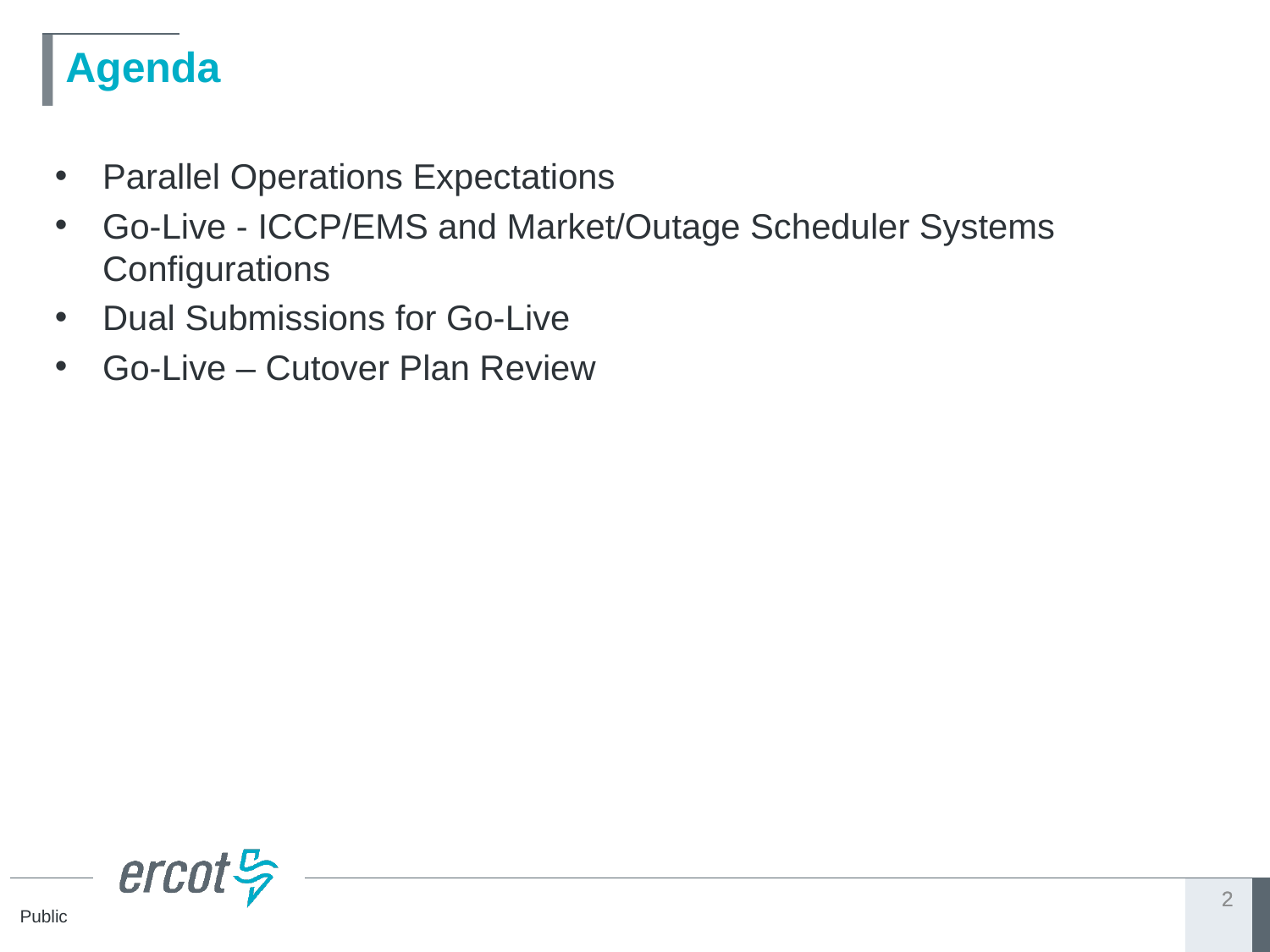

# Agenda
Parallel Operations Expectations
Go-Live - ICCP/EMS and Market/Outage Scheduler Systems Configurations
Dual Submissions for Go-Live
Go-Live – Cutover Plan Review

2